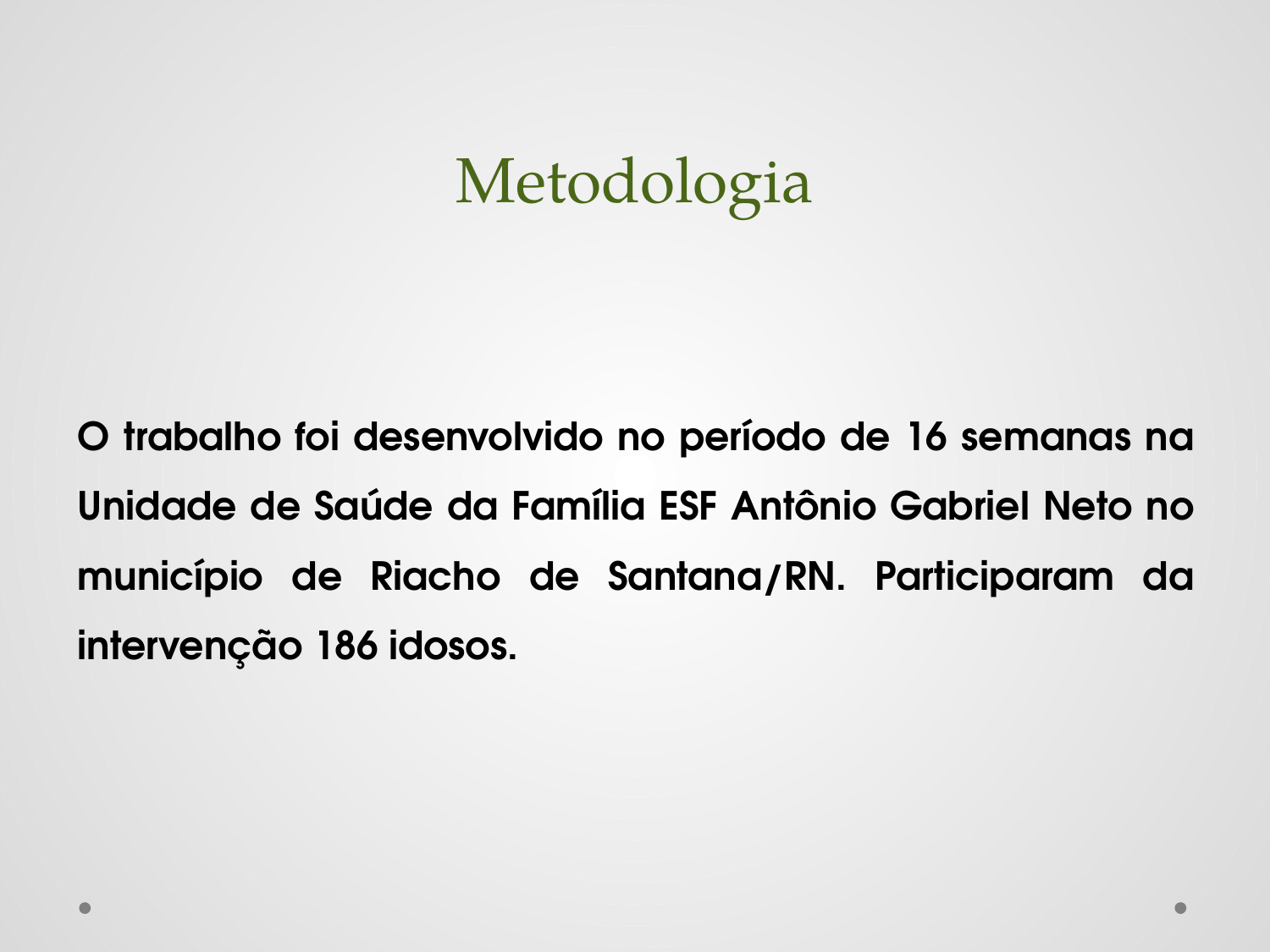

# Metodologia

O trabalho foi desenvolvido no período de 16 semanas na Unidade de Saúde da Família ESF Antônio Gabriel Neto no município de Riacho de Santana/RN. Participaram da intervenção 186 idosos.